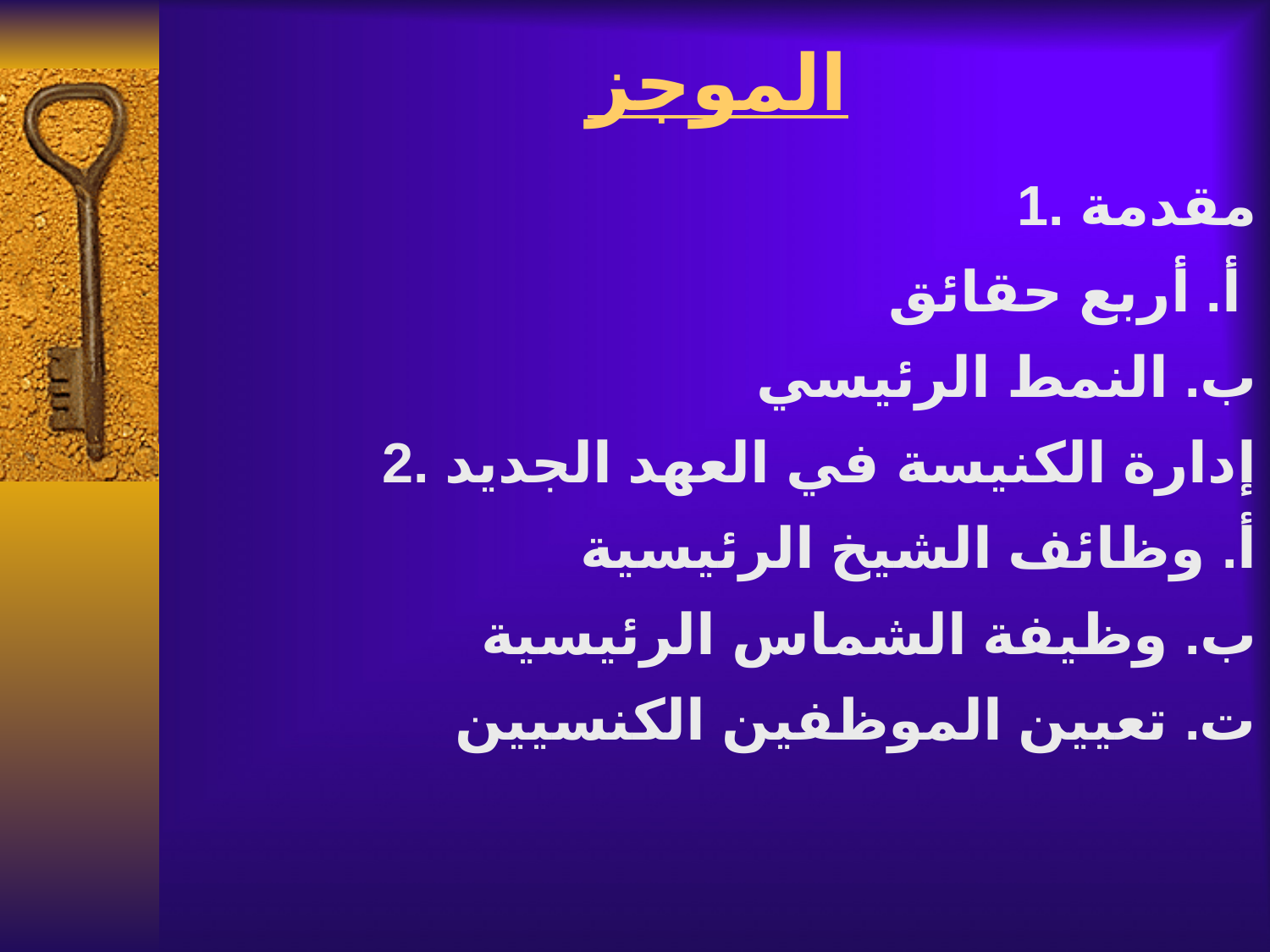

# الموجز
1. مقدمة
    أ. أربع حقائق
    ب. النمط الرئيسي
2. إدارة الكنيسة في العهد الجديد
    أ. وظائف الشيخ الرئيسية
    ب. وظيفة الشماس الرئيسية
    ت. تعيين الموظفين الكنسيين